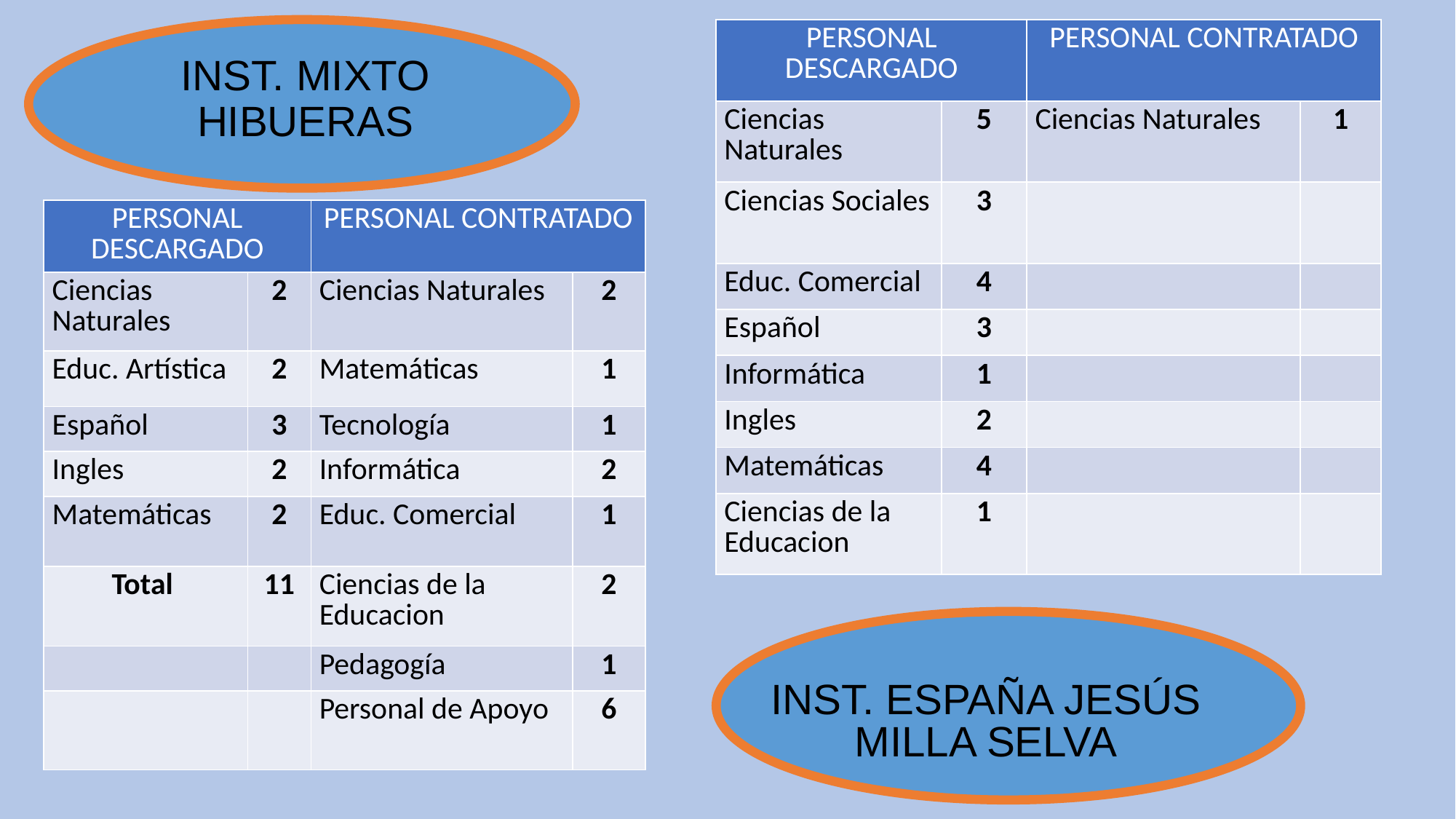

| PERSONAL DESCARGADO |  | PERSONAL CONTRATADO |  |
| --- | --- | --- | --- |
| Ciencias Naturales | 5 | Ciencias Naturales | 1 |
| Ciencias Sociales | 3 |  |  |
| Educ. Comercial | 4 |  |  |
| Español | 3 |  |  |
| Informática | 1 |  |  |
| Ingles | 2 |  |  |
| Matemáticas | 4 |  |  |
| Ciencias de la Educacion | 1 |  |  |

INST. MIXTO HIBUERAS
| PERSONAL DESCARGADO |  | PERSONAL CONTRATADO |  |
| --- | --- | --- | --- |
| Ciencias Naturales | 2 | Ciencias Naturales | 2 |
| Educ. Artística | 2 | Matemáticas | 1 |
| Español | 3 | Tecnología | 1 |
| Ingles | 2 | Informática | 2 |
| Matemáticas | 2 | Educ. Comercial | 1 |
| Total | 11 | Ciencias de la Educacion | 2 |
|  |  | Pedagogía | 1 |
|  |  | Personal de Apoyo | 6 |

Inst. España Jesús milla selva